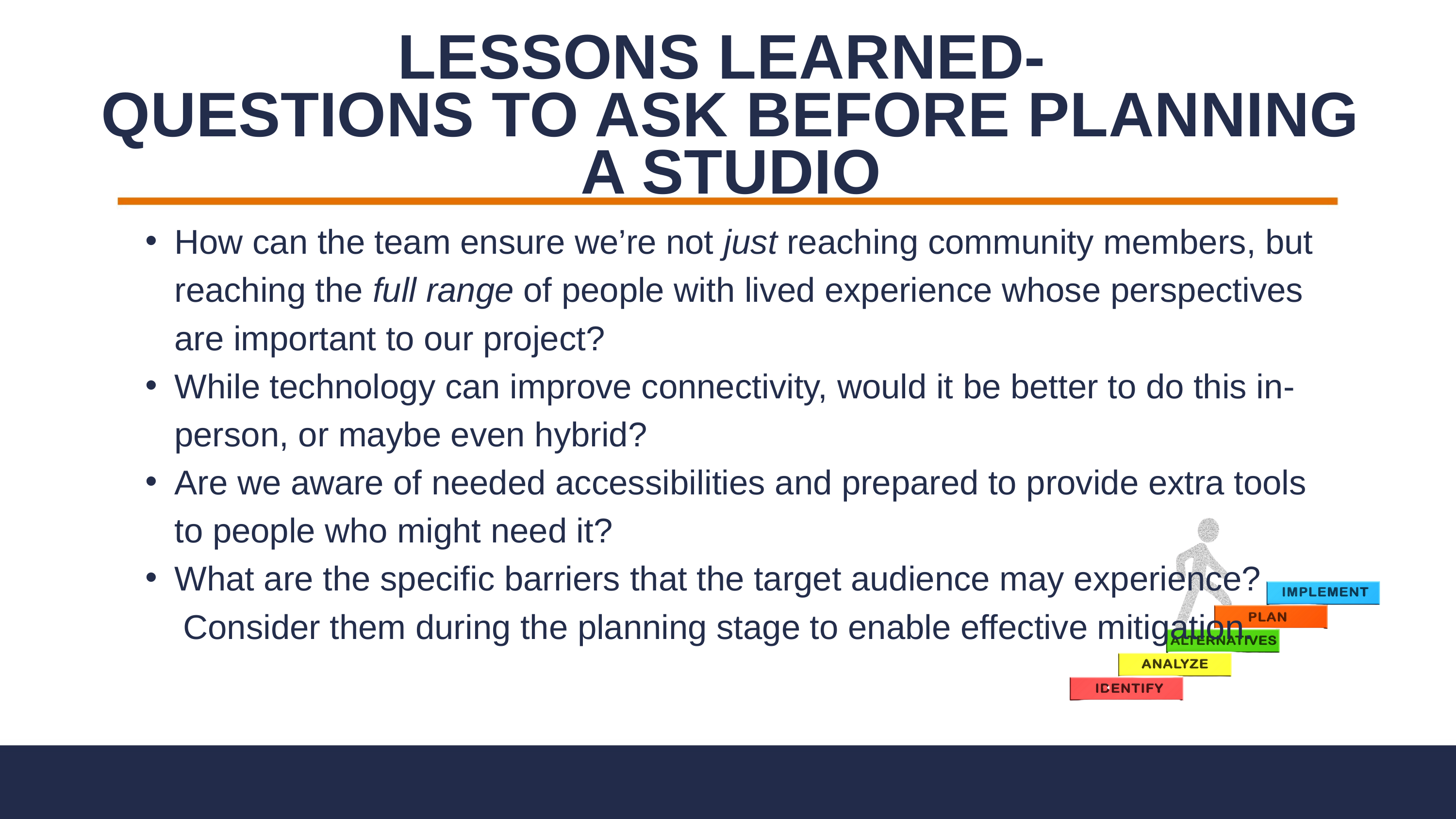

LESSONS LEARNED-
QUESTIONS TO ASK BEFORE PLANNING A STUDIO
How can the team ensure we’re not just reaching community members, but reaching the full range of people with lived experience whose perspectives are important to our project?
While technology can improve connectivity, would it be better to do this in-person, or maybe even hybrid?
Are we aware of needed accessibilities and prepared to provide extra tools to people who might need it?
What are the specific barriers that the target audience may experience?
       Consider them during the planning stage to enable effective mitigation.